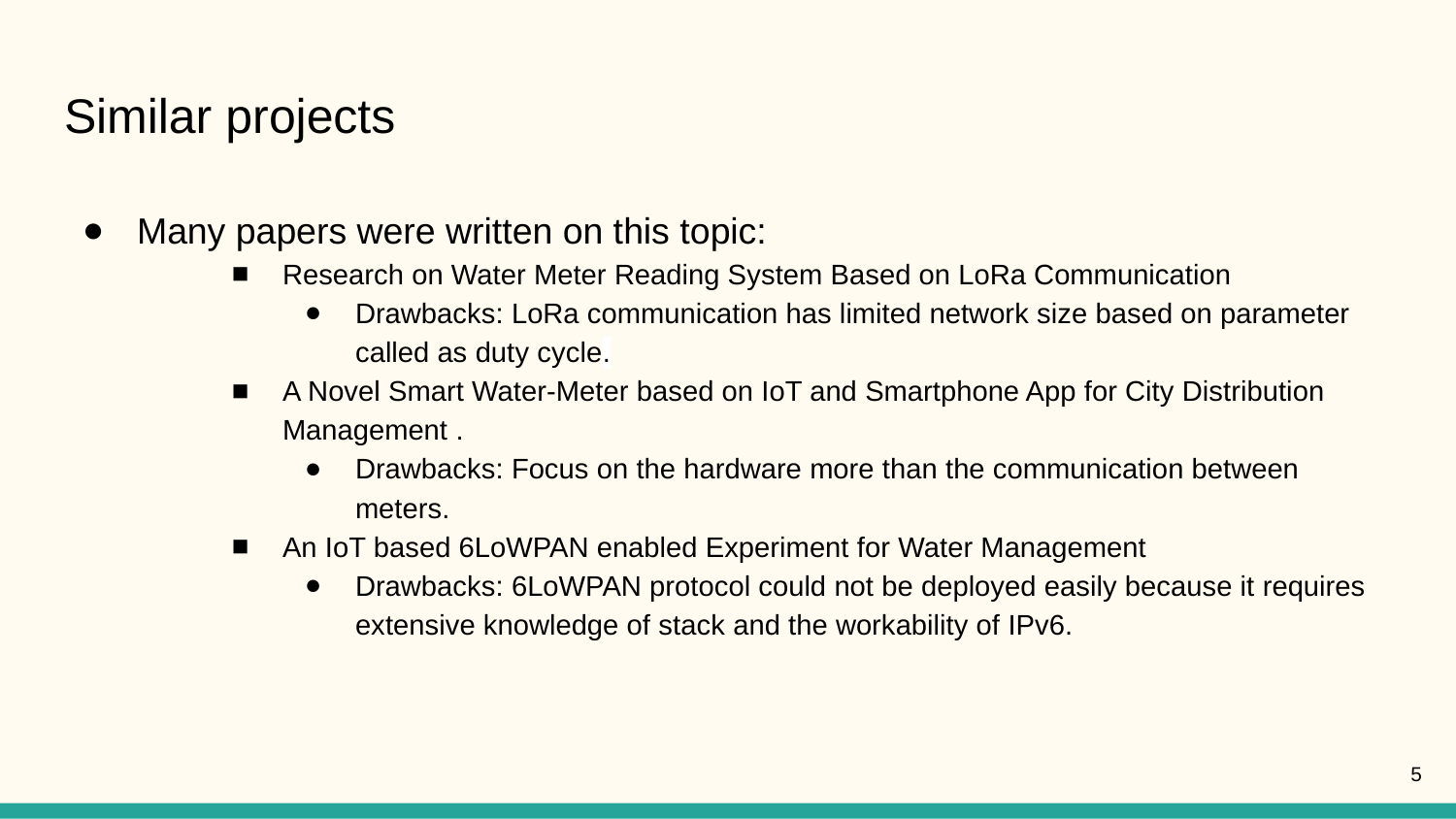

# Similar projects
Many papers were written on this topic:
Research on Water Meter Reading System Based on LoRa Communication
Drawbacks: LoRa communication has limited network size based on parameter called as duty cycle.
A Novel Smart Water-Meter based on IoT and Smartphone App for City Distribution Management .
Drawbacks: Focus on the hardware more than the communication between meters.
An IoT based 6LoWPAN enabled Experiment for Water Management
Drawbacks: 6LoWPAN protocol could not be deployed easily because it requires extensive knowledge of stack and the workability of IPv6.

5